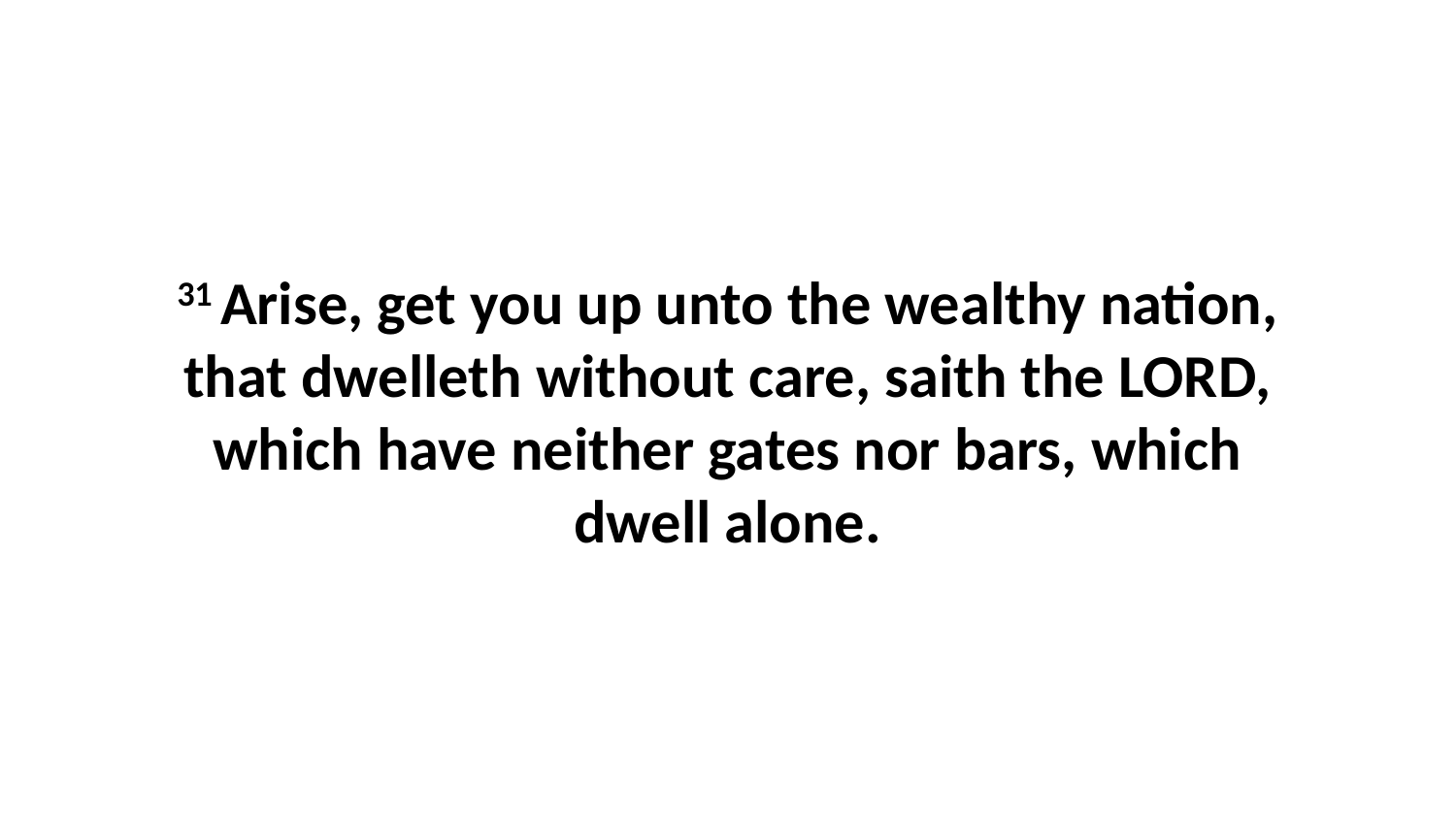

31 Arise, get you up unto the wealthy nation, that dwelleth without care, saith the LORD, which have neither gates nor bars, which dwell alone.